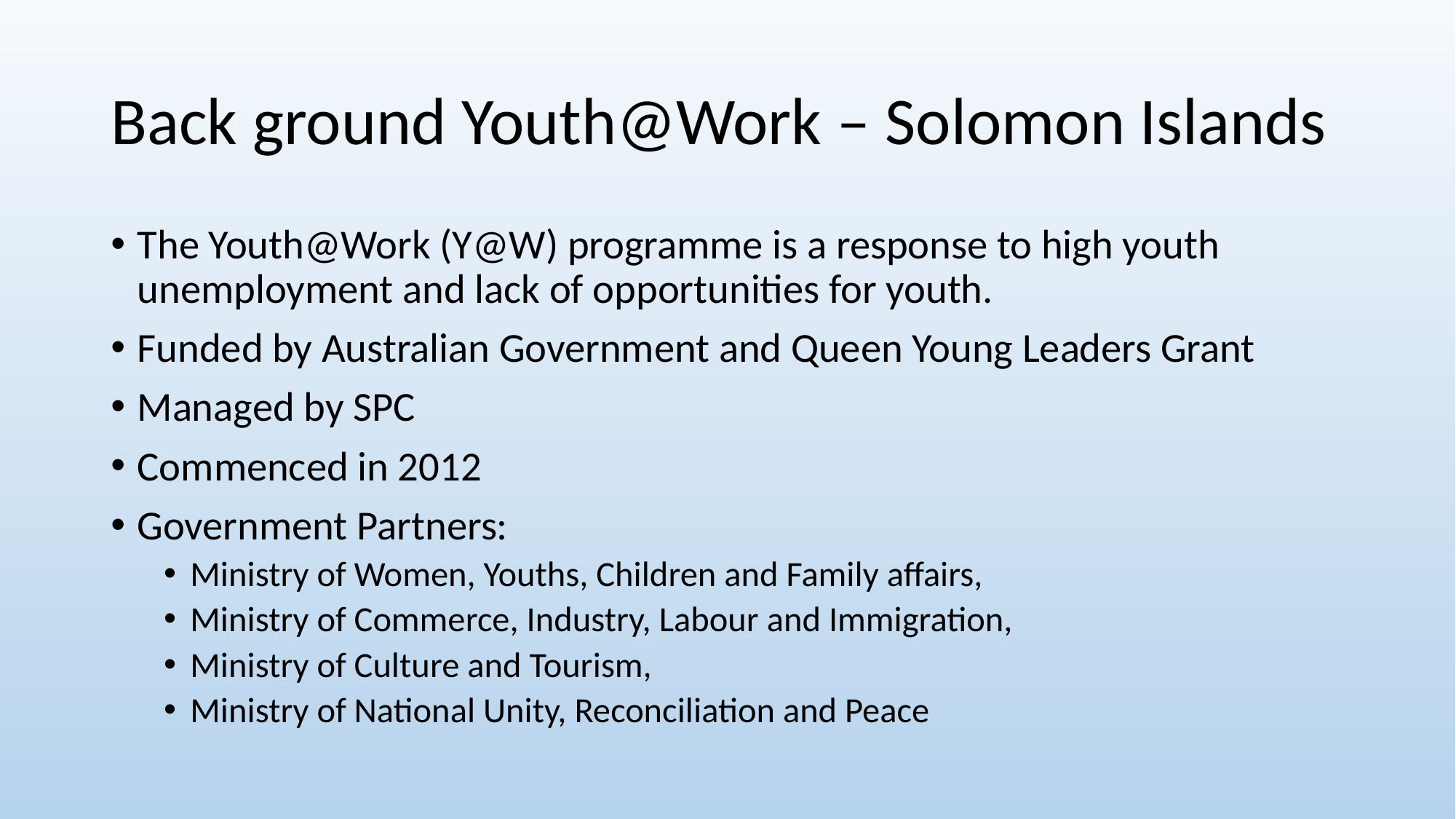

# Back ground Youth@Work – Solomon Islands
The Youth@Work (Y@W) programme is a response to high youth unemployment and lack of opportunities for youth.
Funded by Australian Government and Queen Young Leaders Grant
Managed by SPC
Commenced in 2012
Government Partners:
Ministry of Women, Youths, Children and Family affairs,
Ministry of Commerce, Industry, Labour and Immigration,
Ministry of Culture and Tourism,
Ministry of National Unity, Reconciliation and Peace